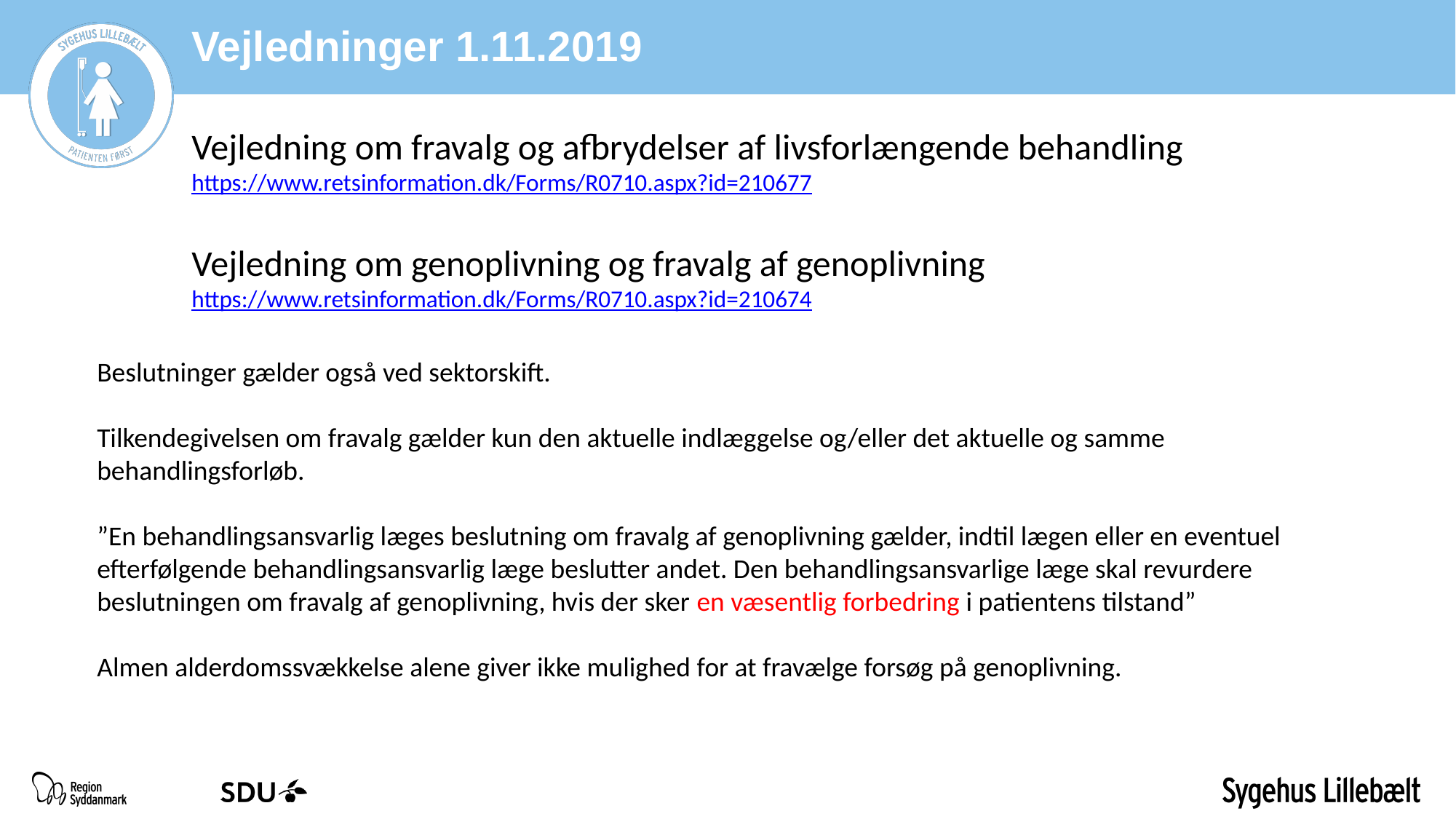

Vejledninger 1.11.2019
Vejledning om fravalg og afbrydelser af livsforlængende behandling
https://www.retsinformation.dk/Forms/R0710.aspx?id=210677

Vejledning om genoplivning og fravalg af genoplivning
https://www.retsinformation.dk/Forms/R0710.aspx?id=210674

Beslutninger gælder også ved sektorskift.

Tilkendegivelsen om fravalg gælder kun den aktuelle indlæggelse og/eller det aktuelle og samme behandlingsforløb.

”En behandlingsansvarlig læges beslutning om fravalg af genoplivning gælder, indtil lægen eller en eventuel efterfølgende behandlingsansvarlig læge beslutter andet. Den behandlingsansvarlige læge skal revurdere beslutningen om fravalg af genoplivning, hvis der sker en væsentlig forbedring i patientens tilstand”

Almen alderdomssvækkelse alene giver ikke mulighed for at fravælge forsøg på genoplivning.